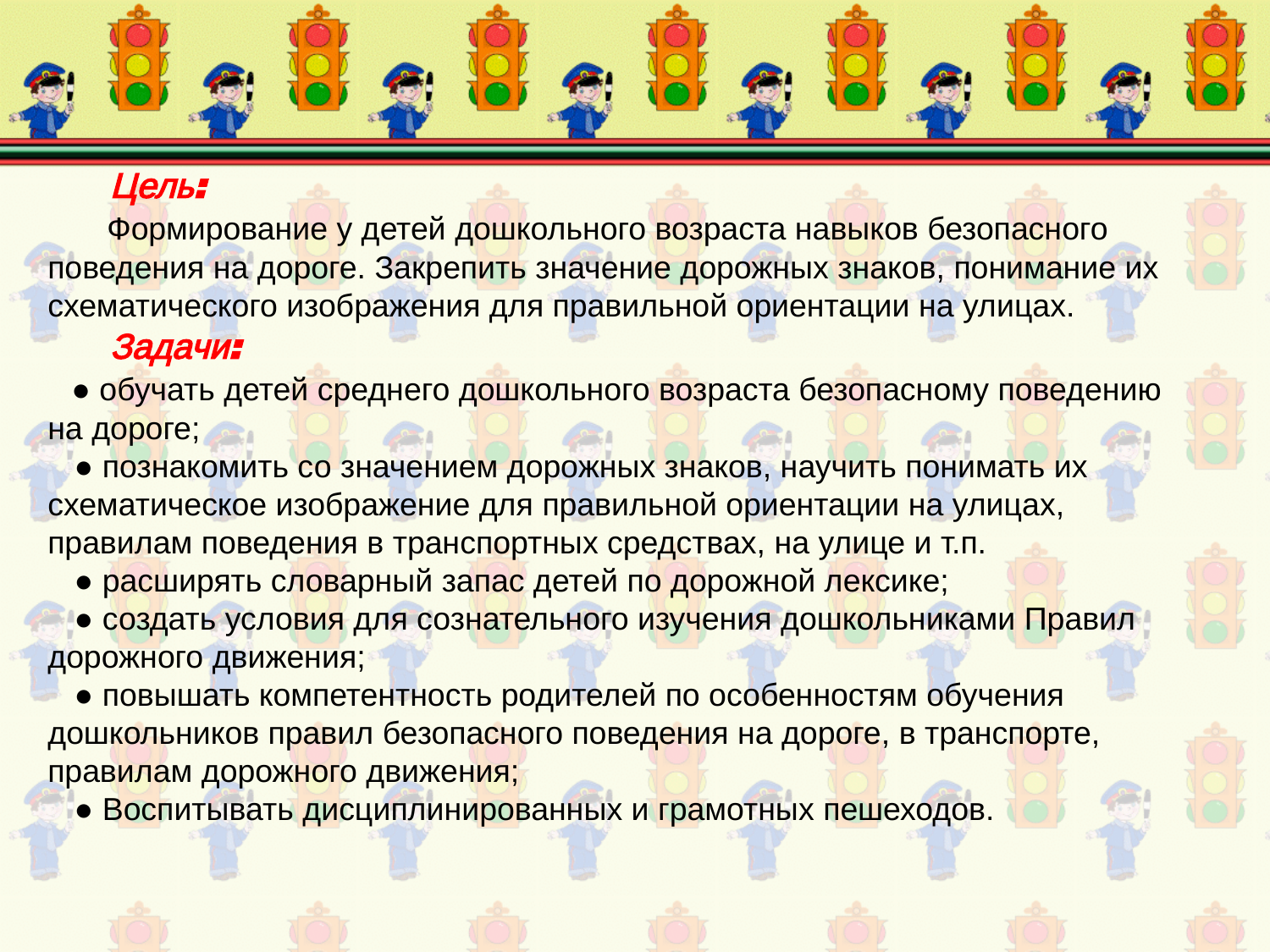

Цель:
     Формирование у детей дошкольного возраста навыков безопасного поведения на дороге. Закрепить значение дорожных знаков, понимание их схематического изображения для правильной ориентации на улицах.
        Задачи:
  ● обучать детей среднего дошкольного возраста безопасному поведению на дороге;
   ● познакомить со значением дорожных знаков, научить понимать их схематическое изображение для правильной ориентации на улицах, правилам поведения в транспортных средствах, на улице и т.п.
   ● расширять словарный запас детей по дорожной лексике;
   ● создать условия для сознательного изучения дошкольниками Правил дорожного движения;
   ● повышать компетентность родителей по особенностям обучения дошкольников правил безопасного поведения на дороге, в транспорте, правилам дорожного движения;
   ● Воспитывать дисциплинированных и грамотных пешеходов.